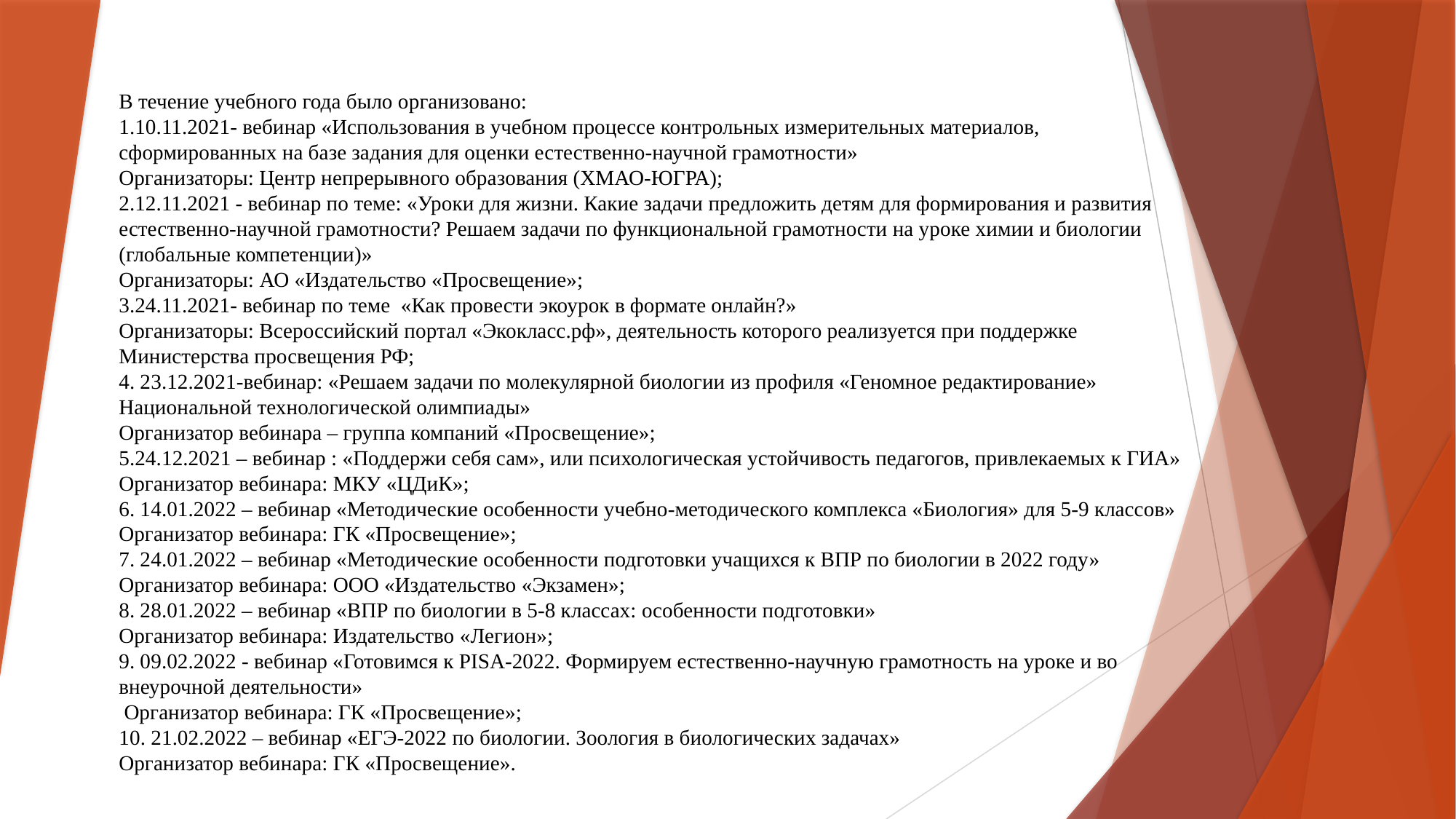

# В течение учебного года было организовано: 1.10.11.2021- вебинар «Использования в учебном процессе контрольных измерительных материалов, сформированных на базе задания для оценки естественно-научной грамотности» Организаторы: Центр непрерывного образования (ХМАО-ЮГРА); 2.12.11.2021 - вебинар по теме: «Уроки для жизни. Какие задачи предложить детям для формирования и развития естественно-научной грамотности? Решаем задачи по функциональной грамотности на уроке химии и биологии (глобальные компетенции)» Организаторы: АО «Издательство «Просвещение»; 3.24.11.2021- вебинар по теме  «Как провести экоурок в формате онлайн?» Организаторы: Всероссийский портал «Экокласс.рф», деятельность которого реализуется при поддержке Министерства просвещения РФ; 4. 23.12.2021-вебинар: «Решаем задачи по молекулярной биологии из профиля «Геномное редактирование» Национальной технологической олимпиады» Организатор вебинара – группа компаний «Просвещение»; 5.24.12.2021 – вебинар : «Поддержи себя сам», или психологическая устойчивость педагогов, привлекаемых к ГИА» Организатор вебинара: МКУ «ЦДиК»; 6. 14.01.2022 – вебинар «Методические особенности учебно-методического комплекса «Биология» для 5-9 классов» Организатор вебинара: ГК «Просвещение»; 7. 24.01.2022 – вебинар «Методические особенности подготовки учащихся к ВПР по биологии в 2022 году» Организатор вебинара: ООО «Издательство «Экзамен»; 8. 28.01.2022 – вебинар «ВПР по биологии в 5-8 классах: особенности подготовки» Организатор вебинара: Издательство «Легион»; 9. 09.02.2022 - вебинар «Готовимся к PISA-2022. Формируем естественно-научную грамотность на уроке и во внеурочной деятельности» Организатор вебинара: ГК «Просвещение»; 10. 21.02.2022 – вебинар «ЕГЭ-2022 по биологии. Зоология в биологических задачах» Организатор вебинара: ГК «Просвещение».